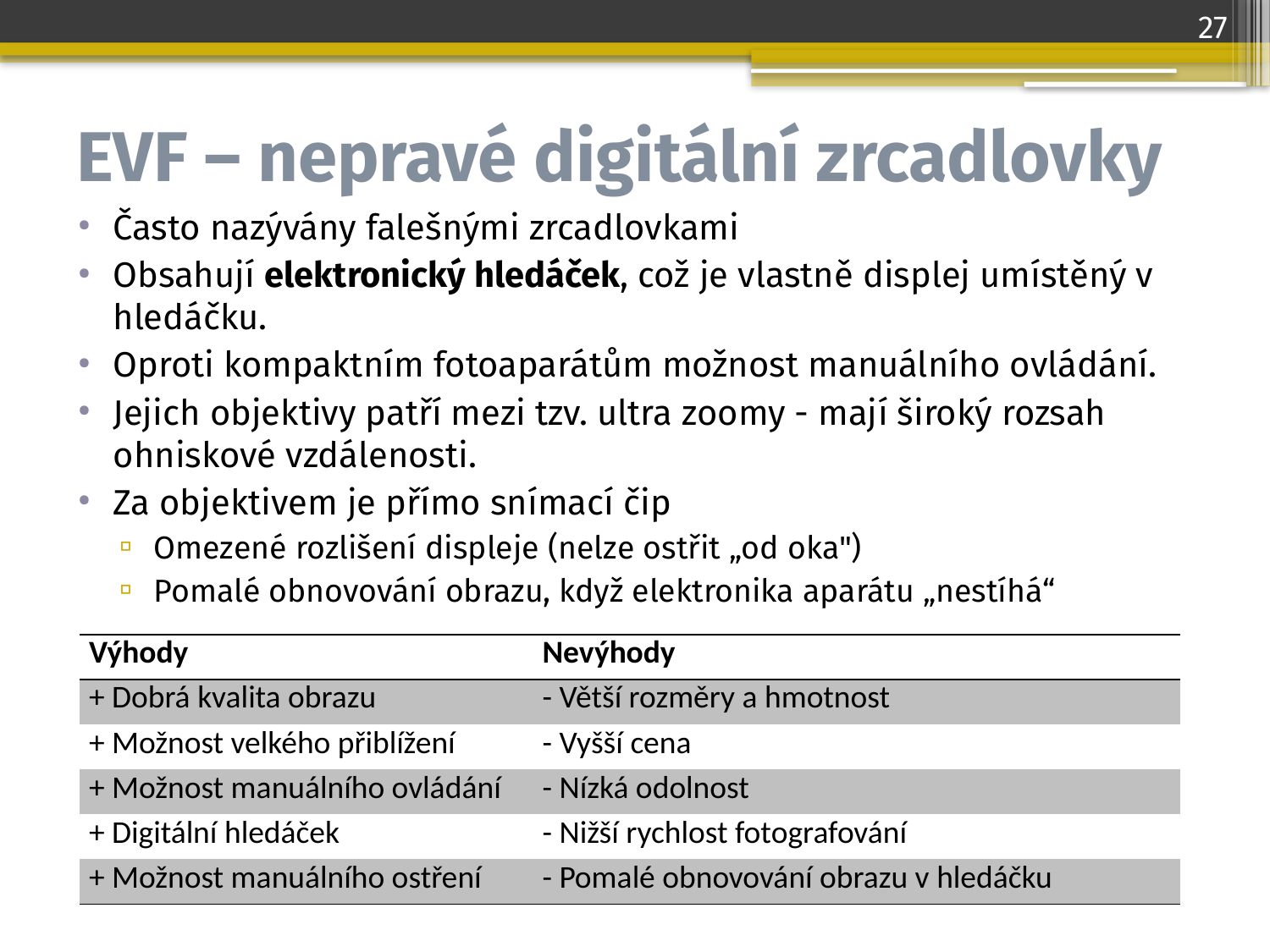

27
# EVF – nepravé digitální zrcadlovky
Často nazývány falešnými zrcadlovkami
Obsahují elektronický hledáček, což je vlastně displej umístěný v hledáčku.
Oproti kompaktním fotoaparátům možnost manuálního ovládání.
Jejich objektivy patří mezi tzv. ultra zoomy - mají široký rozsah ohniskové vzdálenosti.
Za objektivem je přímo snímací čip
Omezené rozlišení displeje (nelze ostřit „od oka")
Pomalé obnovování obrazu, když elektronika aparátu „nestíhá“
| Výhody | Nevýhody |
| --- | --- |
| + Dobrá kvalita obrazu | - Větší rozměry a hmotnost |
| + Možnost velkého přiblížení | - Vyšší cena |
| + Možnost manuálního ovládání | - Nízká odolnost |
| + Digitální hledáček | - Nižší rychlost fotografování |
| + Možnost manuálního ostření | - Pomalé obnovování obrazu v hledáčku |